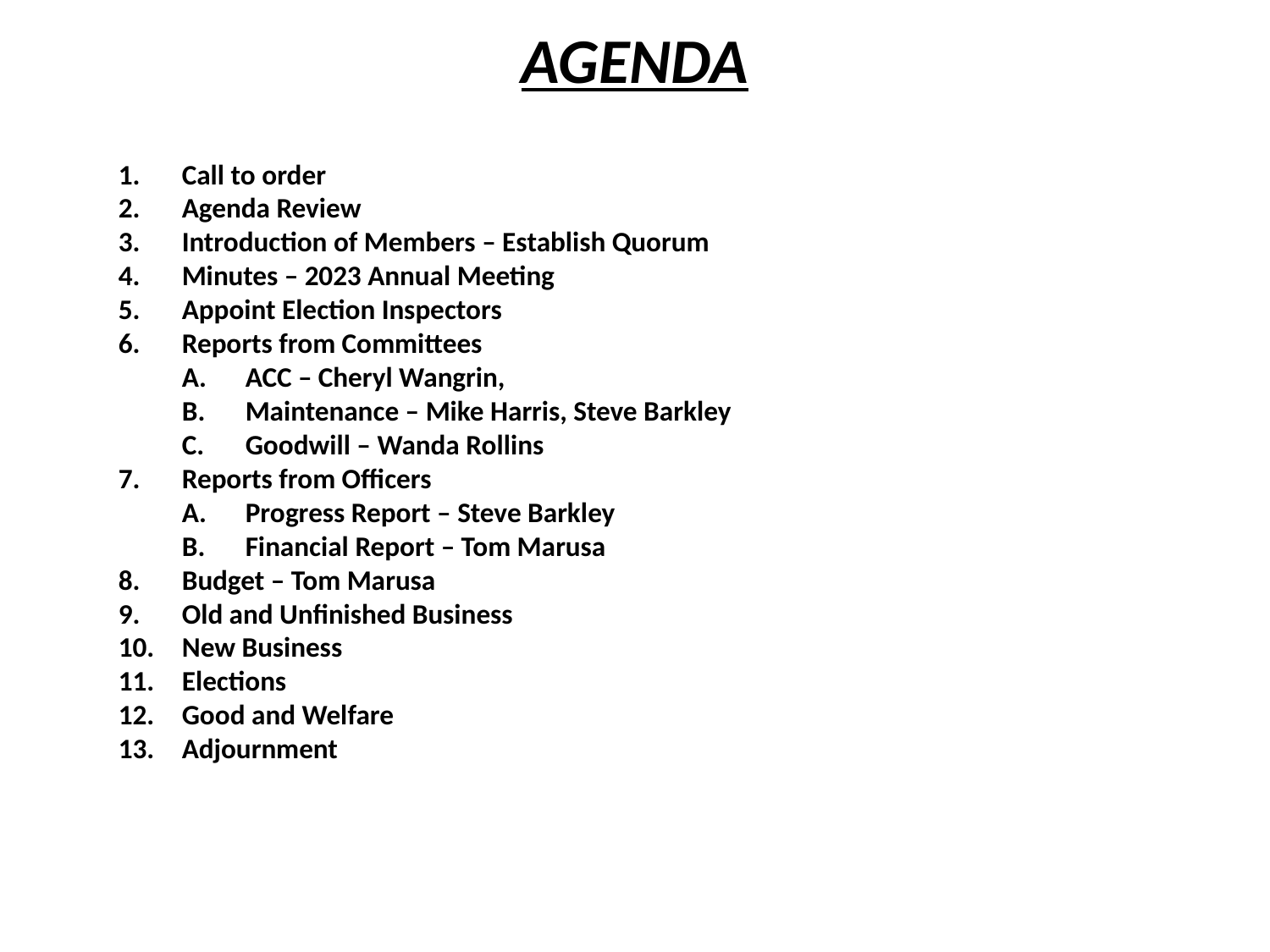

# AGENDA

Call to order
Agenda Review
Introduction of Members – Establish Quorum
Minutes – 2023 Annual Meeting
Appoint Election Inspectors
Reports from Committees
ACC – Cheryl Wangrin,
Maintenance – Mike Harris, Steve Barkley
Goodwill – Wanda Rollins
Reports from Officers
Progress Report – Steve Barkley
Financial Report – Tom Marusa
Budget – Tom Marusa
Old and Unfinished Business
New Business
Elections
Good and Welfare
Adjournment